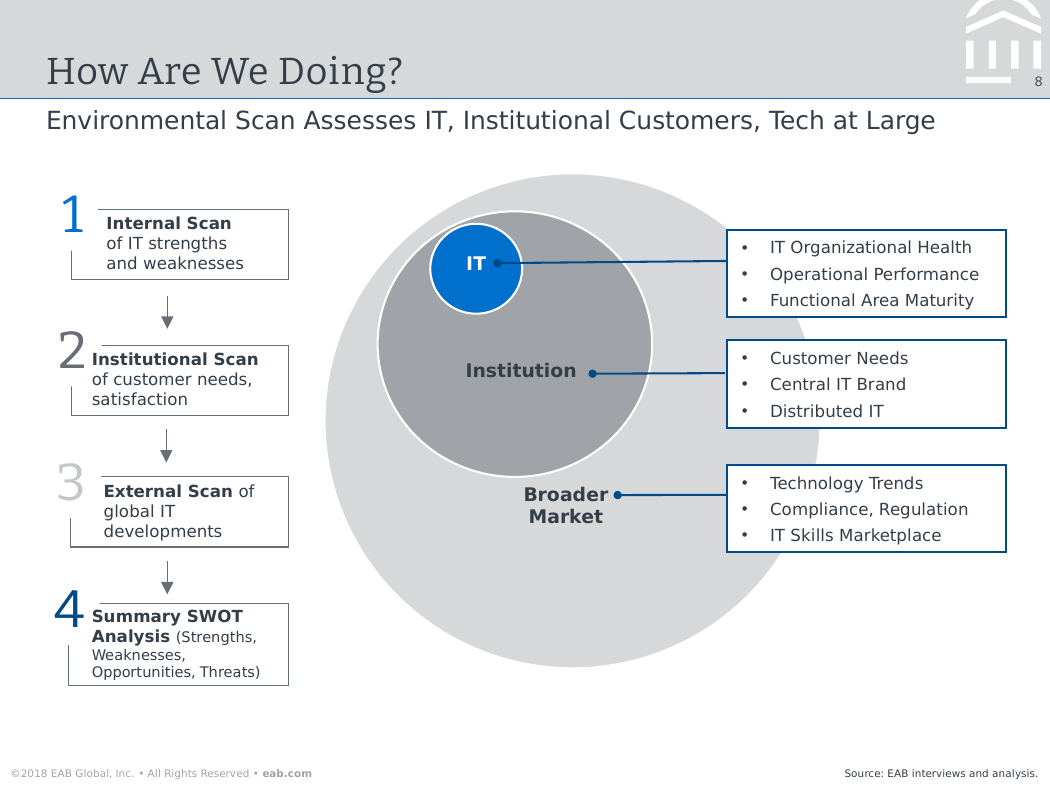

# How Are We Doing?
Environmental Scan Assesses IT, Institutional Customers, Tech at Large
1

Internal Scan of IT strengths and weaknesses

IT Organizational Health
Operational Performance
Functional Area Maturity
IT
2
Customer Needs
Central IT Brand
Distributed IT

Institutional Scan of customer needs, satisfaction
Institution
3
Technology Trends
Compliance, Regulation
IT Skills Marketplace

External Scan of global IT developments
Broader Market
4

Summary SWOT Analysis (Strengths, Weaknesses, Opportunities, Threats)

Source: EAB interviews and analysis.